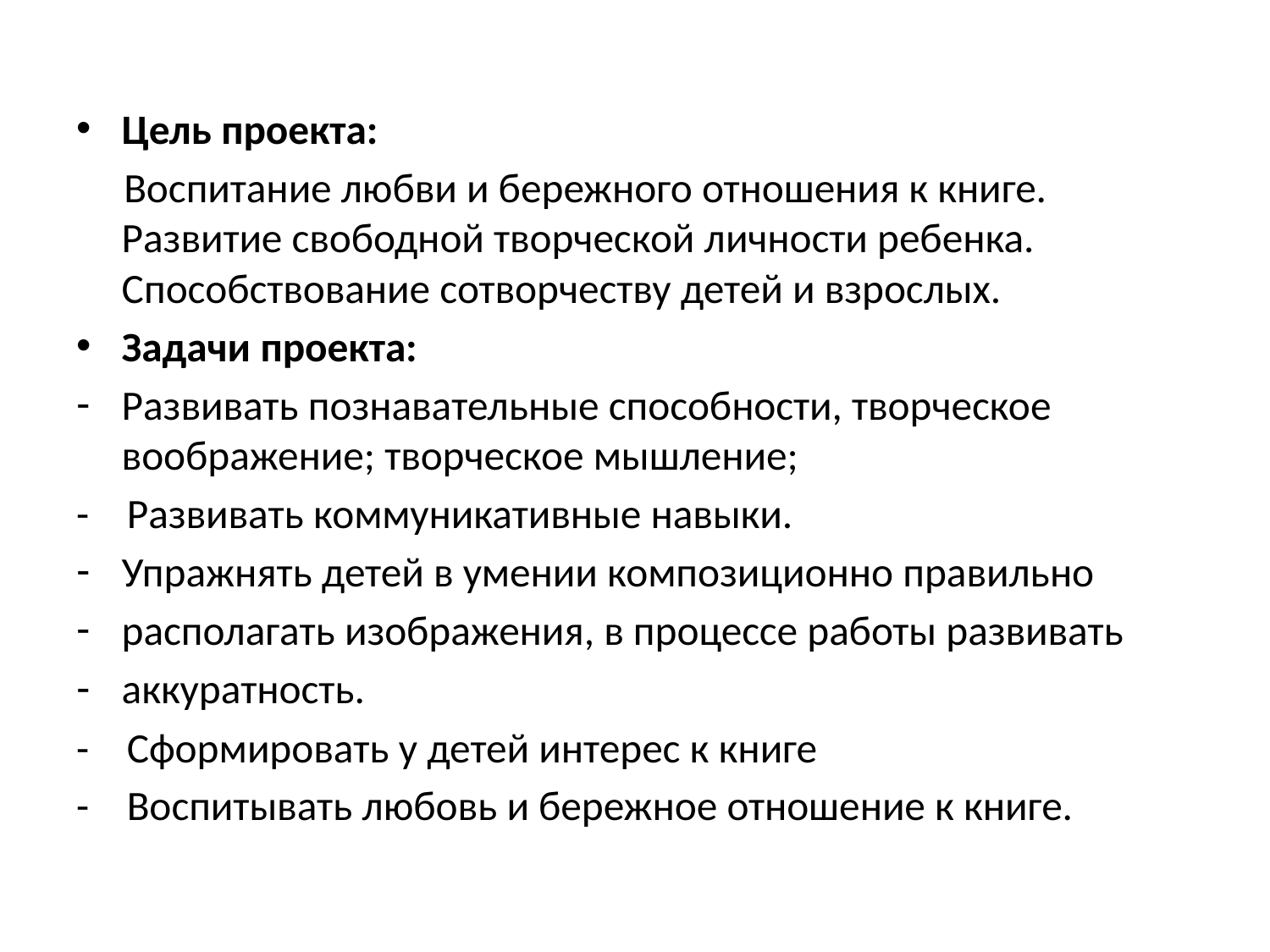

Цель проекта:
     Воспитание любви и бережного отношения к книге.
Развитие свободной творческой личности ребенка. 
Способствование сотворчеству детей и взрослых.
Задачи проекта:
Развивать познавательные способности, творческое воображение; творческое мышление;
-    Развивать коммуникативные навыки.
Упражнять детей в умении композиционно правильно
располагать изображения, в процессе работы развивать
аккуратность.
-    Сформировать у детей интерес к книге
-    Воспитывать любовь и бережное отношение к книге.